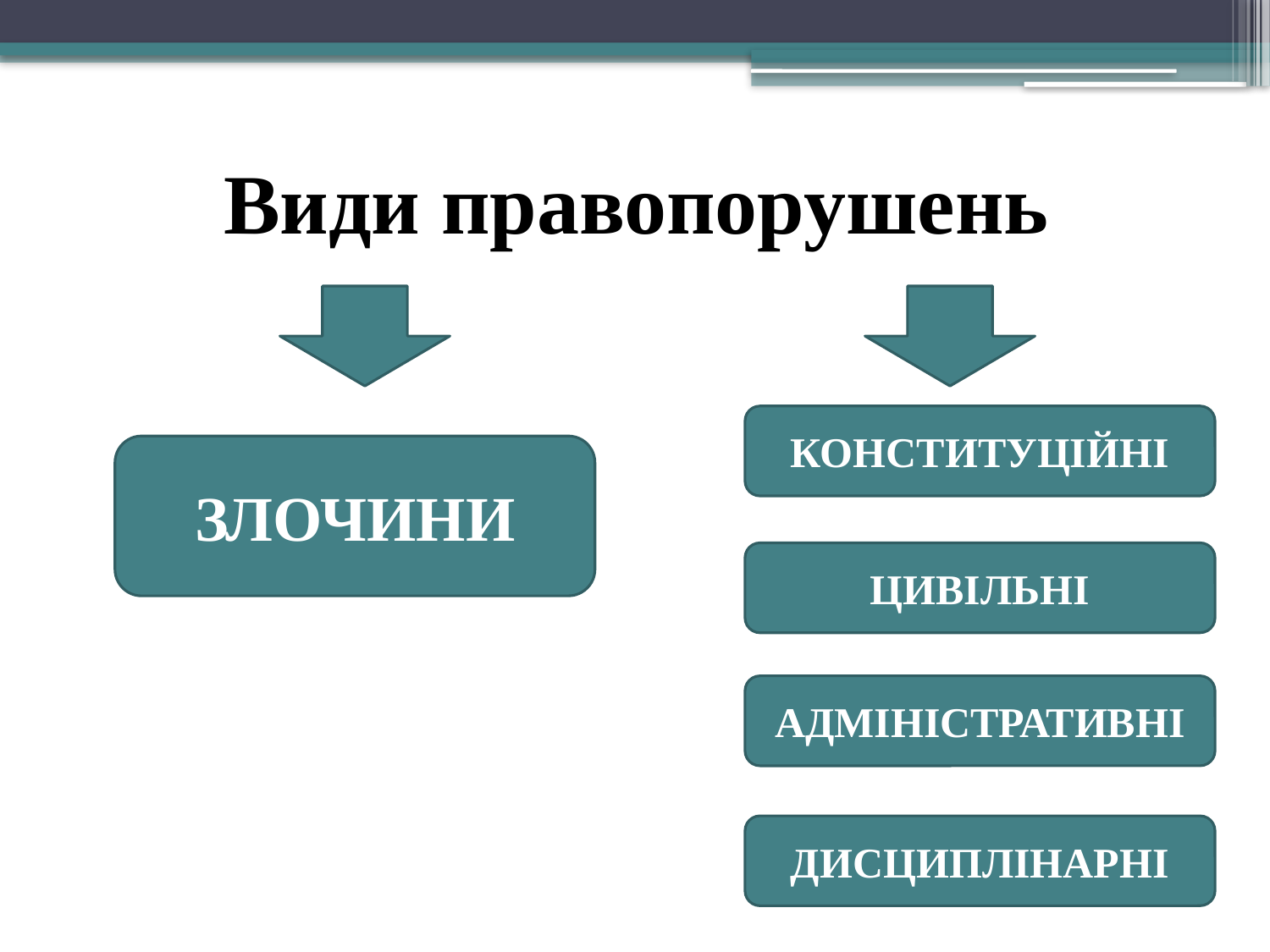

# Види правопорушень

КОНСТИТУЦІЙНІ
ЗЛОЧИНИ
ЦИВІЛЬНІ
АДМІНІСТРАТИВНІ
ДИСЦИПЛІНАРНІ